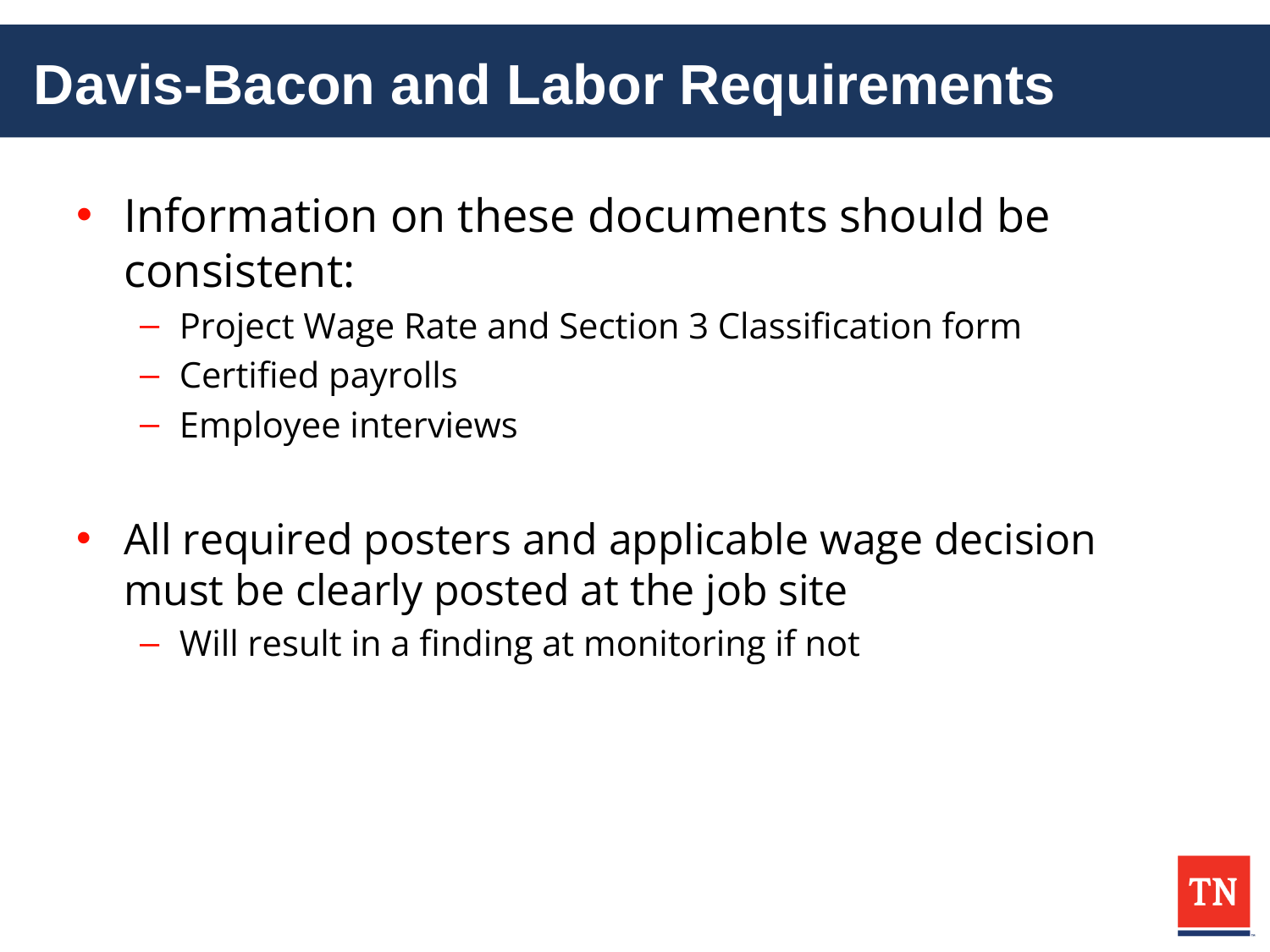

# Davis-Bacon and Labor Requirements
Information on these documents should be consistent:
Project Wage Rate and Section 3 Classification form
Certified payrolls
Employee interviews

All required posters and applicable wage decision must be clearly posted at the job site
Will result in a finding at monitoring if not